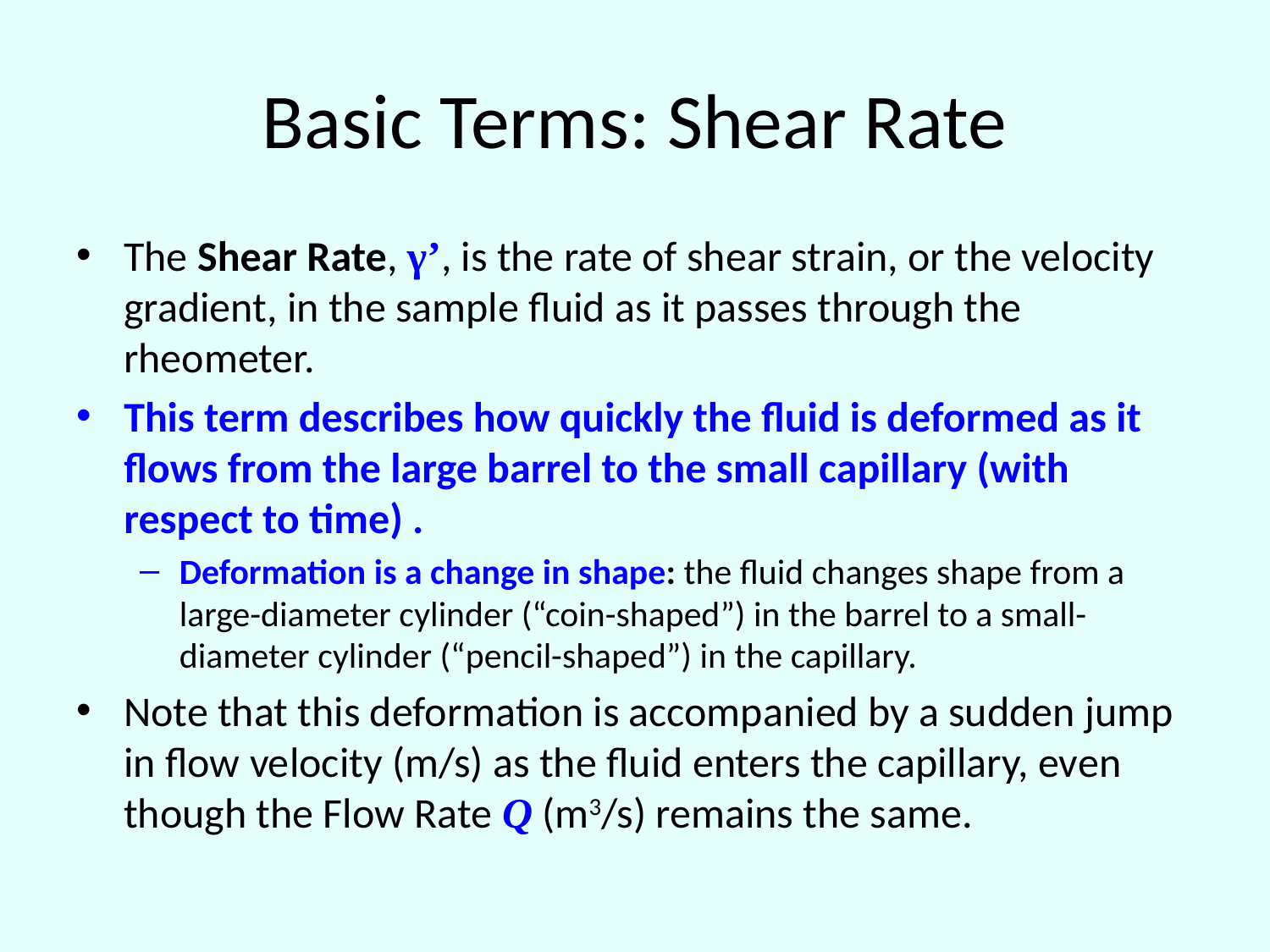

# Basic Terms: Shear Rate

The Shear Rate, γ’, is the rate of shear strain, or the velocity gradient, in the sample fluid as it passes through the rheometer.
This term describes how quickly the fluid is deformed as it flows from the large barrel to the small capillary (with respect to time) .
Deformation is a change in shape: the fluid changes shape from a large-diameter cylinder (“coin-shaped”) in the barrel to a small-diameter cylinder (“pencil-shaped”) in the capillary.
Note that this deformation is accompanied by a sudden jump in flow velocity (m/s) as the fluid enters the capillary, even though the Flow Rate Q (m3/s) remains the same.